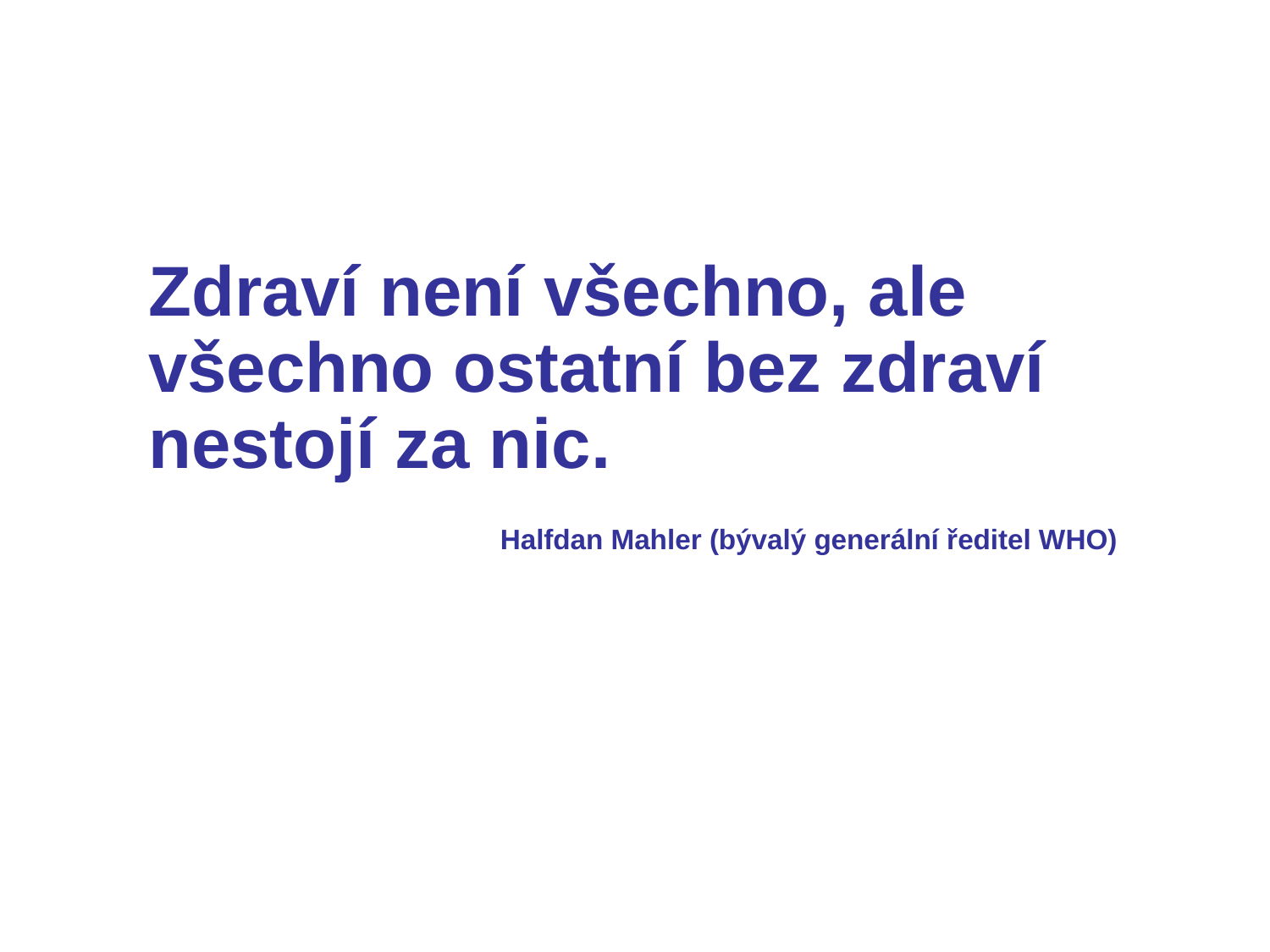

Zdraví není všechno, ale všechno ostatní bez zdraví nestojí za nic.

Halfdan Mahler (bývalý generální ředitel WHO)